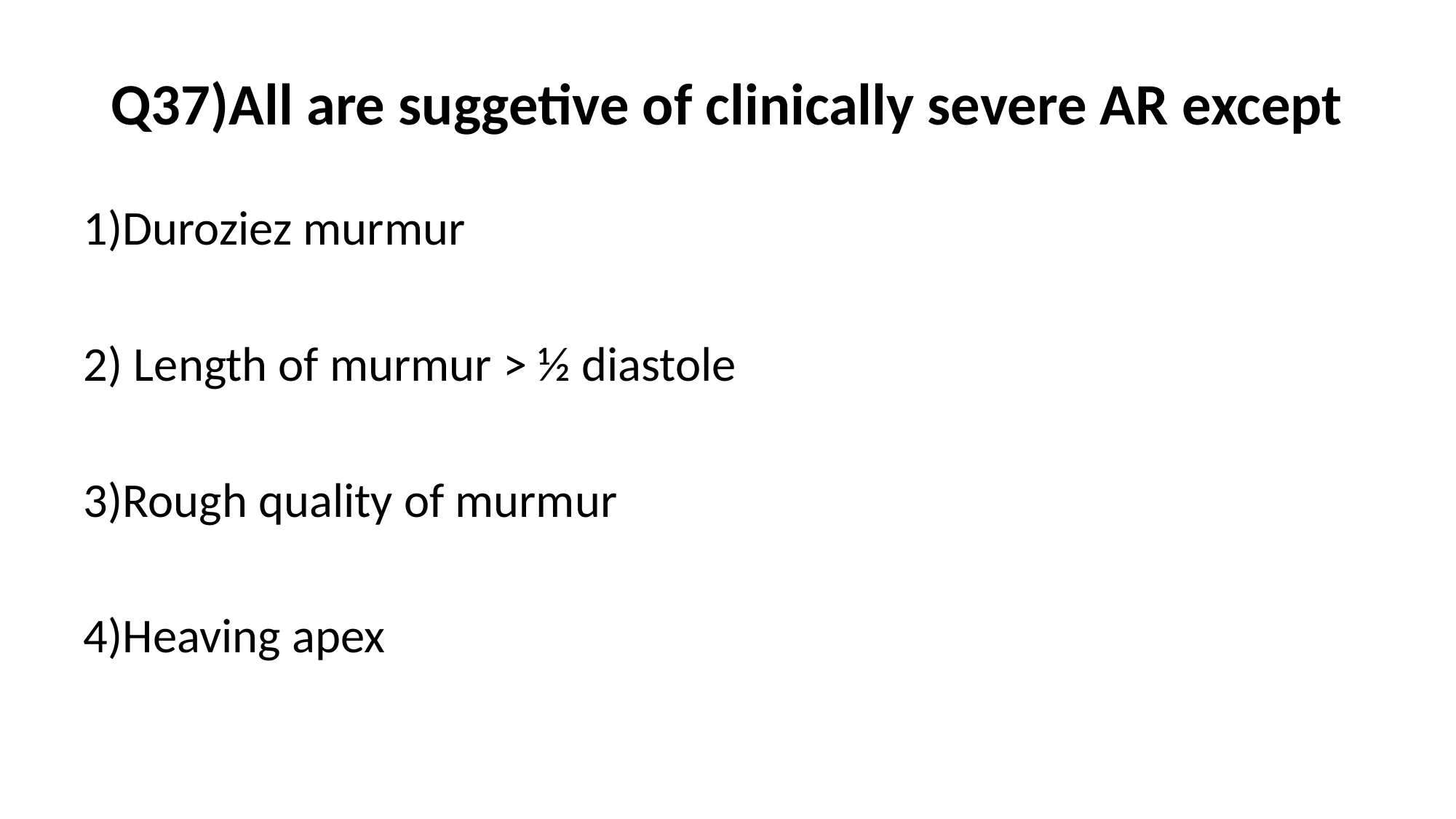

# Q37)All are suggetive of clinically severe AR except
1)Duroziez murmur

2) Length of murmur > ½ diastole

3)Rough quality of murmur

4)Heaving apex